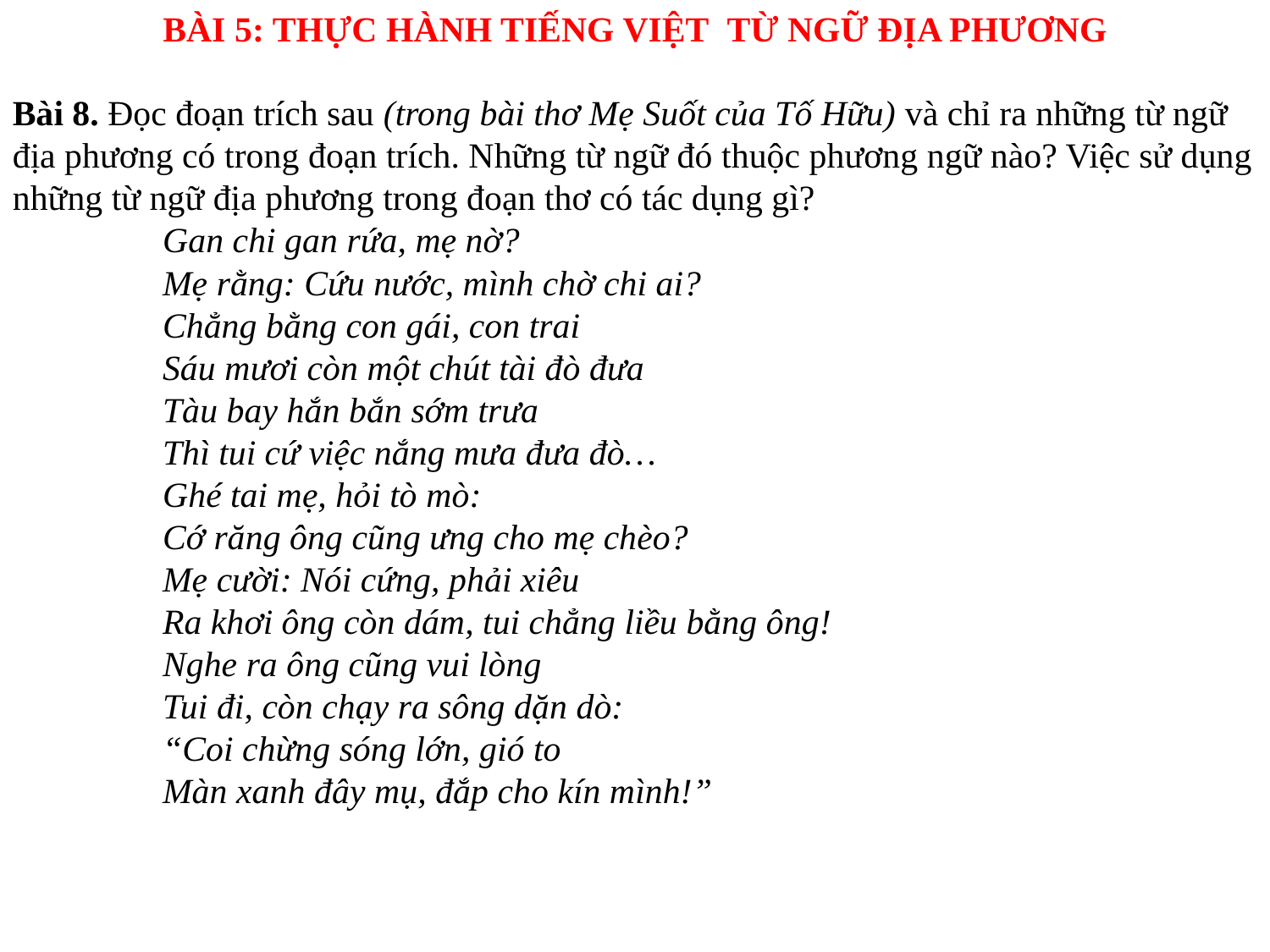

BÀI 5: THỰC HÀNH TIẾNG VIỆT  TỪ NGỮ ĐỊA PHƯƠNG

Bài 8. Đọc đoạn trích sau (trong bài thơ Mẹ Suốt của Tố Hữu) và chỉ ra những từ ngữ địa phương có trong đoạn trích. Những từ ngữ đó thuộc phương ngữ nào? Việc sử dụng những từ ngữ địa phương trong đoạn thơ có tác dụng gì?
Gan chi gan rứa, mẹ nờ?
Mẹ rằng: Cứu nước, mình chờ chi ai?
Chẳng bằng con gái, con trai
Sáu mươi còn một chút tài đò đưa
Tàu bay hắn bắn sớm trưa
Thì tui cứ việc nắng mưa đưa đò…
Ghé tai mẹ, hỏi tò mò:
Cớ răng ông cũng ưng cho mẹ chèo?
Mẹ cười: Nói cứng, phải xiêu
Ra khơi ông còn dám, tui chẳng liều bằng ông!
Nghe ra ông cũng vui lòng
Tui đi, còn chạy ra sông dặn dò:
“Coi chừng sóng lớn, gió to
Màn xanh đây mụ, đắp cho kín mình!”